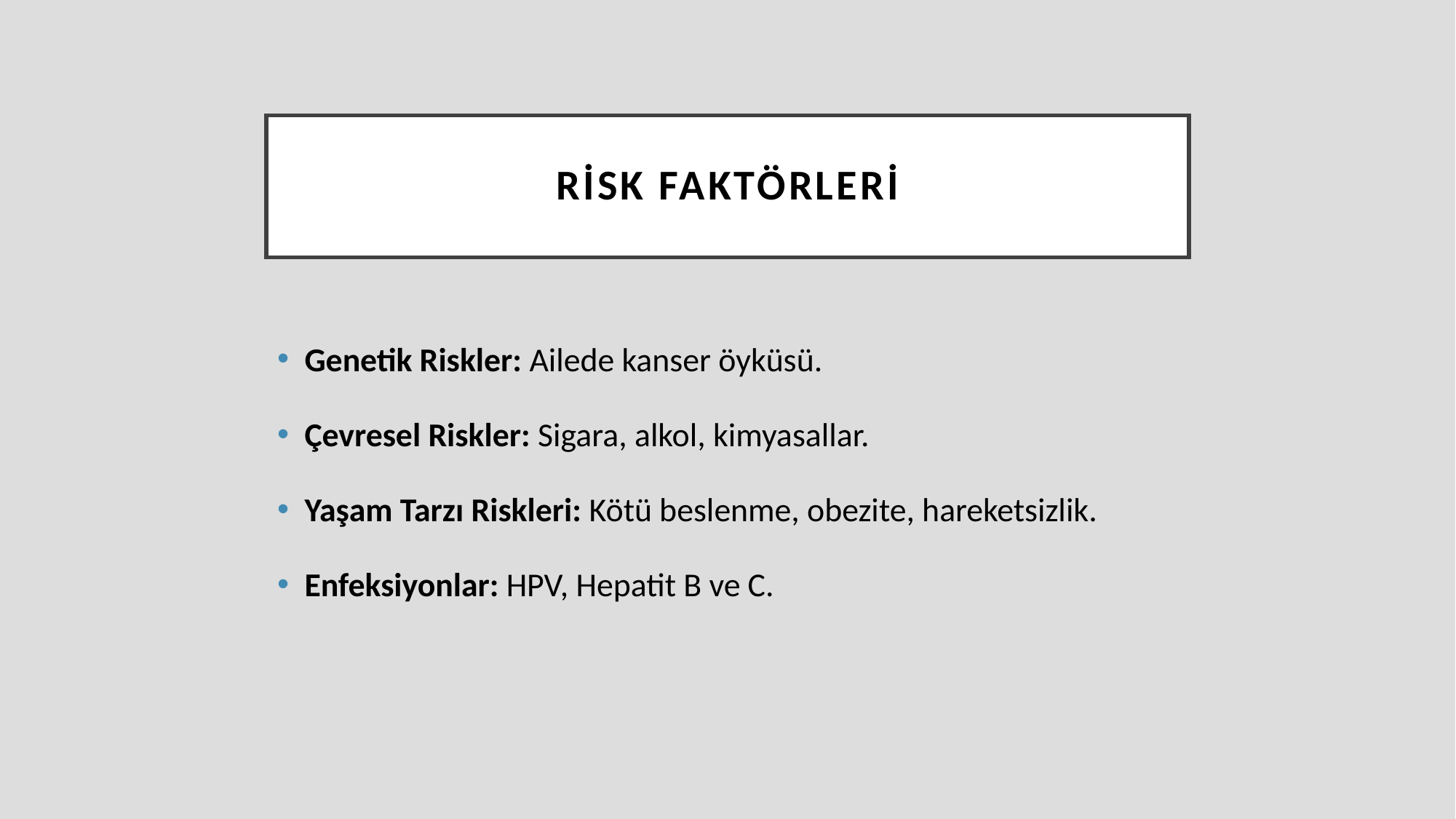

# Risk Faktörleri
Genetik Riskler: Ailede kanser öyküsü.
Çevresel Riskler: Sigara, alkol, kimyasallar.
Yaşam Tarzı Riskleri: Kötü beslenme, obezite, hareketsizlik.
Enfeksiyonlar: HPV, Hepatit B ve C.